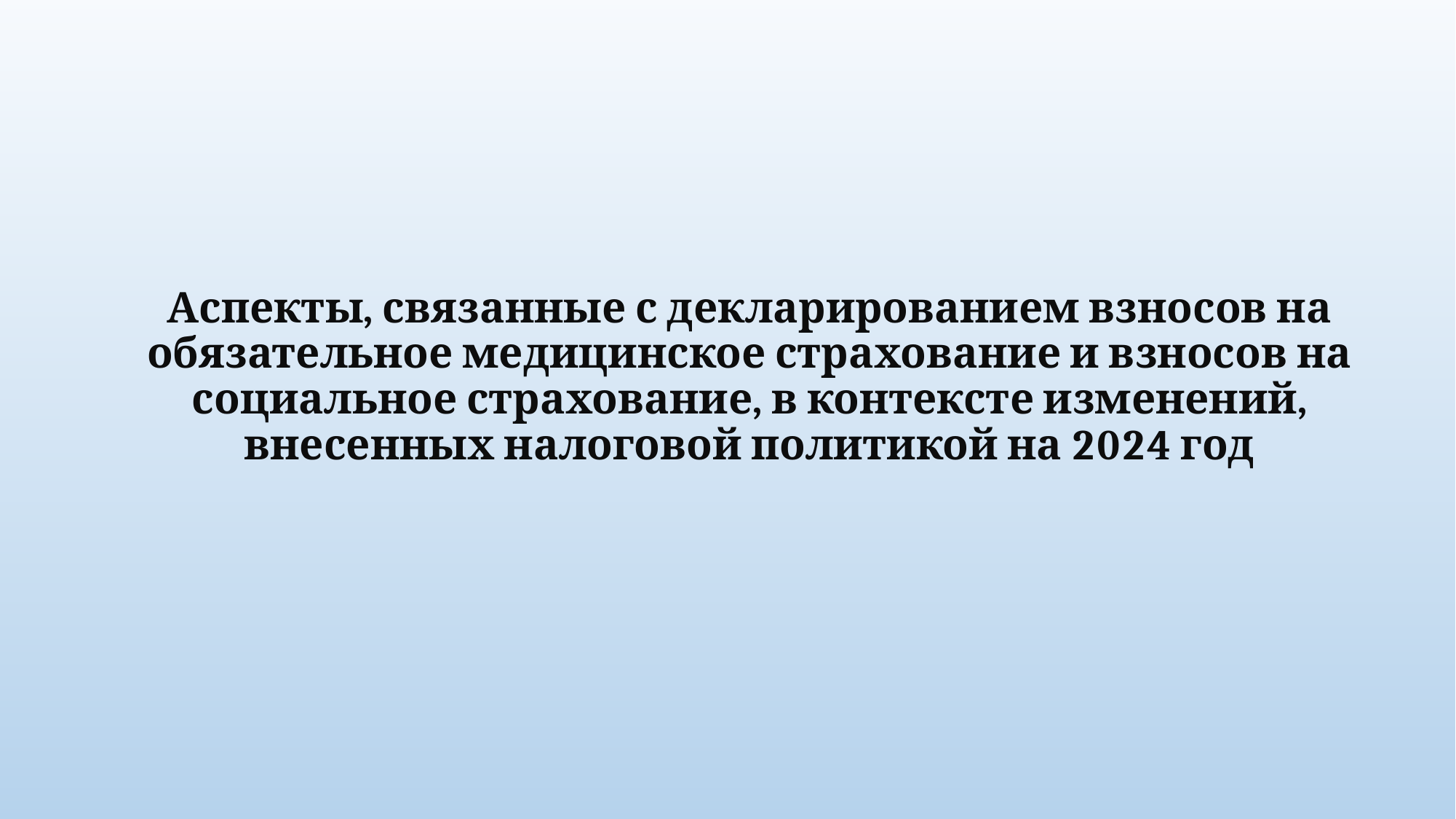

# Аспекты, связанные с декларированием взносов на обязательное медицинское страхование и взносов на социальное страхование, в контексте изменений, внесенных налоговой политикой на 2024 год